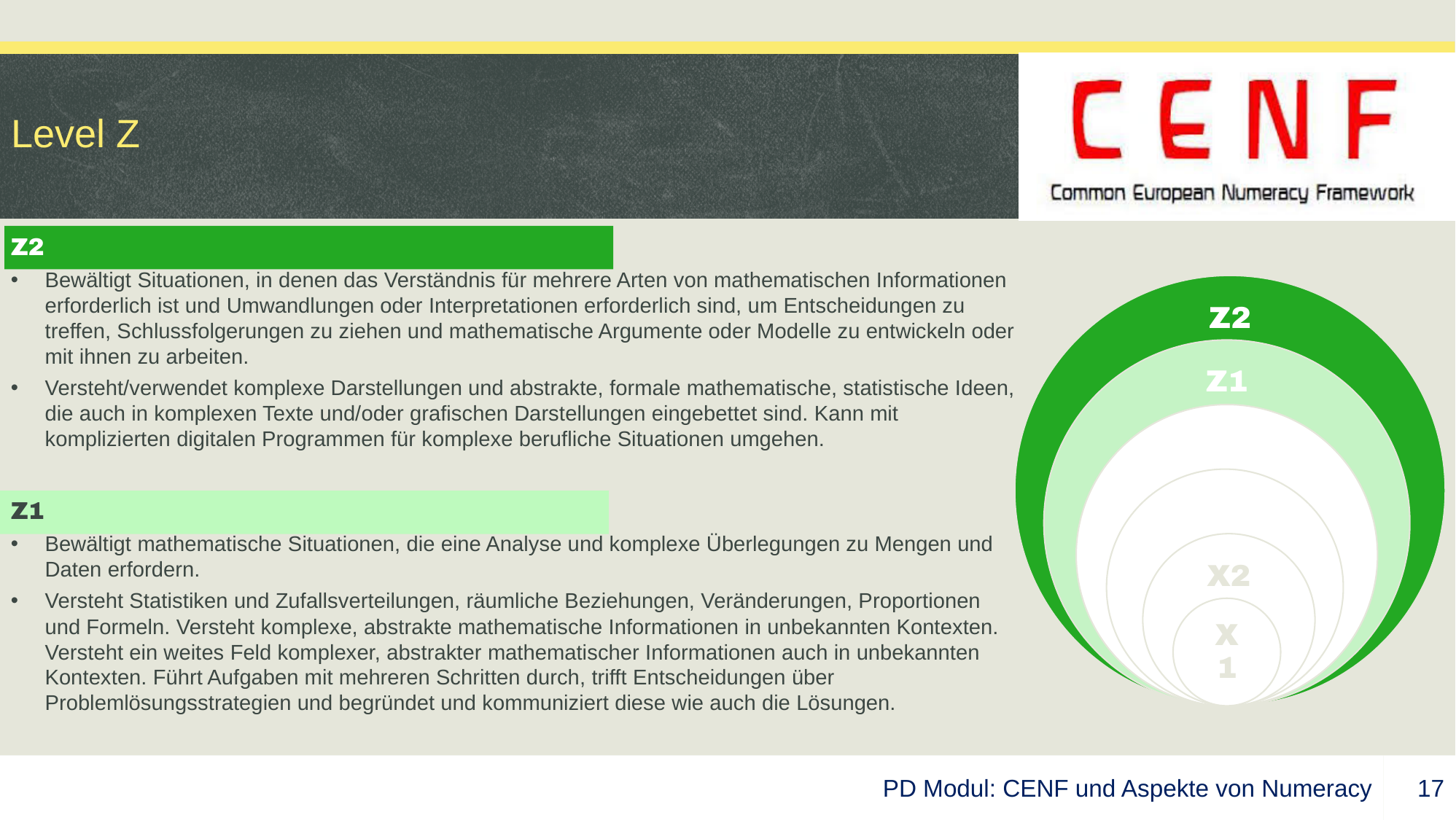

# Level Z
Z2
Bewältigt Situationen, in denen das Verständnis für mehrere Arten von mathematischen Informationen erforderlich ist und Umwandlungen oder Interpretationen erforderlich sind, um Entscheidungen zu treffen, Schlussfolgerungen zu ziehen und mathematische Argumente oder Modelle zu entwickeln oder mit ihnen zu arbeiten.
Versteht/verwendet komplexe Darstellungen und abstrakte, formale mathematische, statistische Ideen, die auch in komplexen Texte und/oder grafischen Darstellungen eingebettet sind. Kann mit komplizierten digitalen Programmen für komplexe berufliche Situationen umgehen.

Z1
Bewältigt mathematische Situationen, die eine Analyse und komplexe Überlegungen zu Mengen und Daten erfordern.
Versteht Statistiken und Zufallsverteilungen, räumliche Beziehungen, Veränderungen, Proportionen und Formeln. Versteht komplexe, abstrakte mathematische Informationen in unbekannten Kontexten. Versteht ein weites Feld komplexer, abstrakter mathematischer Informationen auch in unbekannten Kontexten. Führt Aufgaben mit mehreren Schritten durch, trifft Entscheidungen über Problemlösungsstrategien und begründet und kommuniziert diese wie auch die Lösungen.

Z2
Z1
Y2
Y1
X2
X1

PD Modul: CENF und Aspekte von Numeracy

17